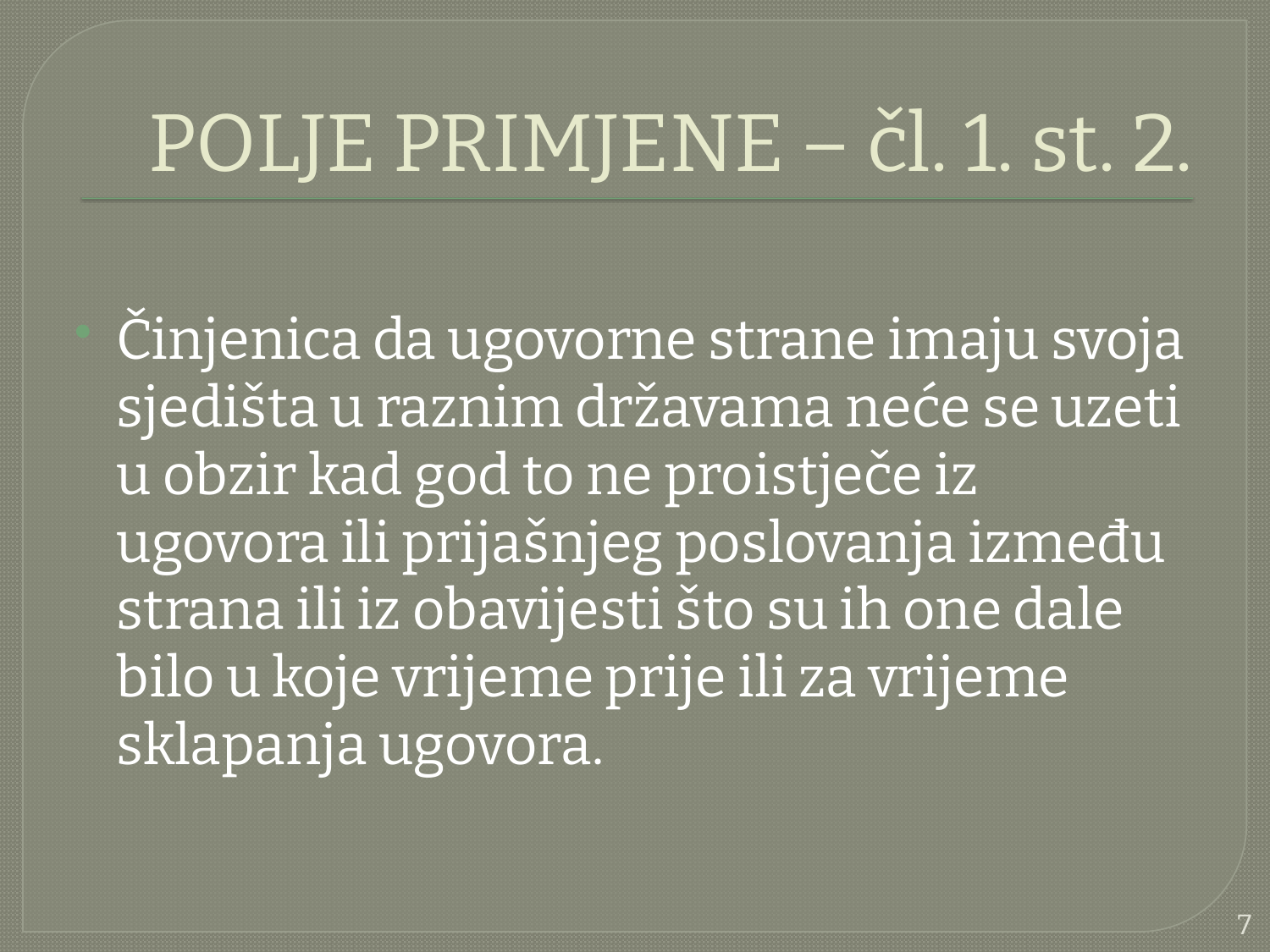

# POLJE PRIMJENE – čl. 1. st. 2.

Činjenica da ugovorne strane imaju svoja sjedišta u raznim državama neće se uzeti u obzir kad god to ne proistječe iz ugovora ili prijašnjeg poslovanja između strana ili iz obavijesti što su ih one dale bilo u koje vrijeme prije ili za vrijeme sklapanja ugovora.
7